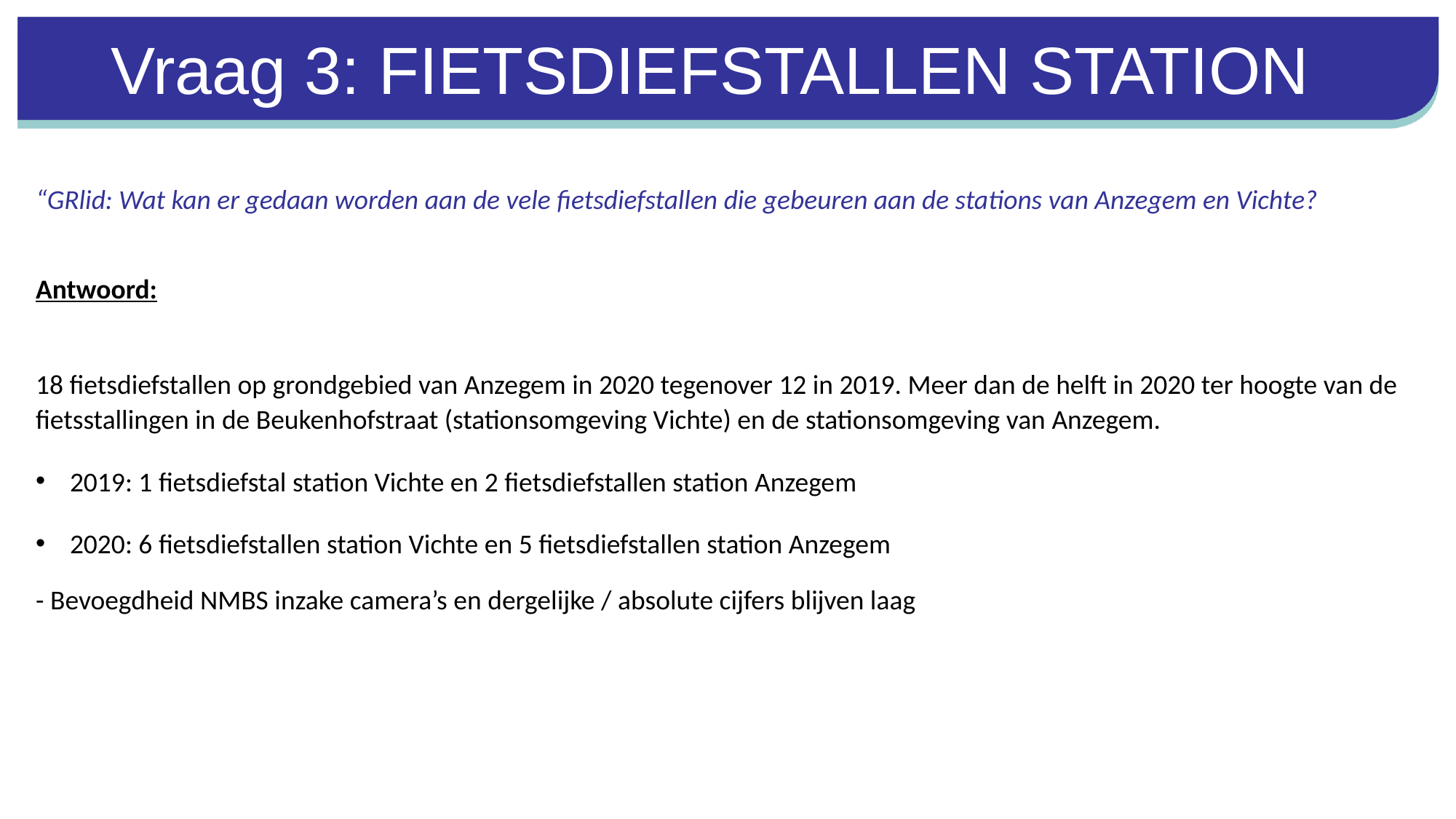

# Vraag 3: FIETSDIEFSTALLEN STATION
“GRlid: Wat kan er gedaan worden aan de vele fietsdiefstallen die gebeuren aan de stations van Anzegem en Vichte?

Antwoord:

18 fietsdiefstallen op grondgebied van Anzegem in 2020 tegenover 12 in 2019. Meer dan de helft in 2020 ter hoogte van de fietsstallingen in de Beukenhofstraat (stationsomgeving Vichte) en de stationsomgeving van Anzegem.
2019: 1 fietsdiefstal station Vichte en 2 fietsdiefstallen station Anzegem
2020: 6 fietsdiefstallen station Vichte en 5 fietsdiefstallen station Anzegem
- Bevoegdheid NMBS inzake camera’s en dergelijke / absolute cijfers blijven laag